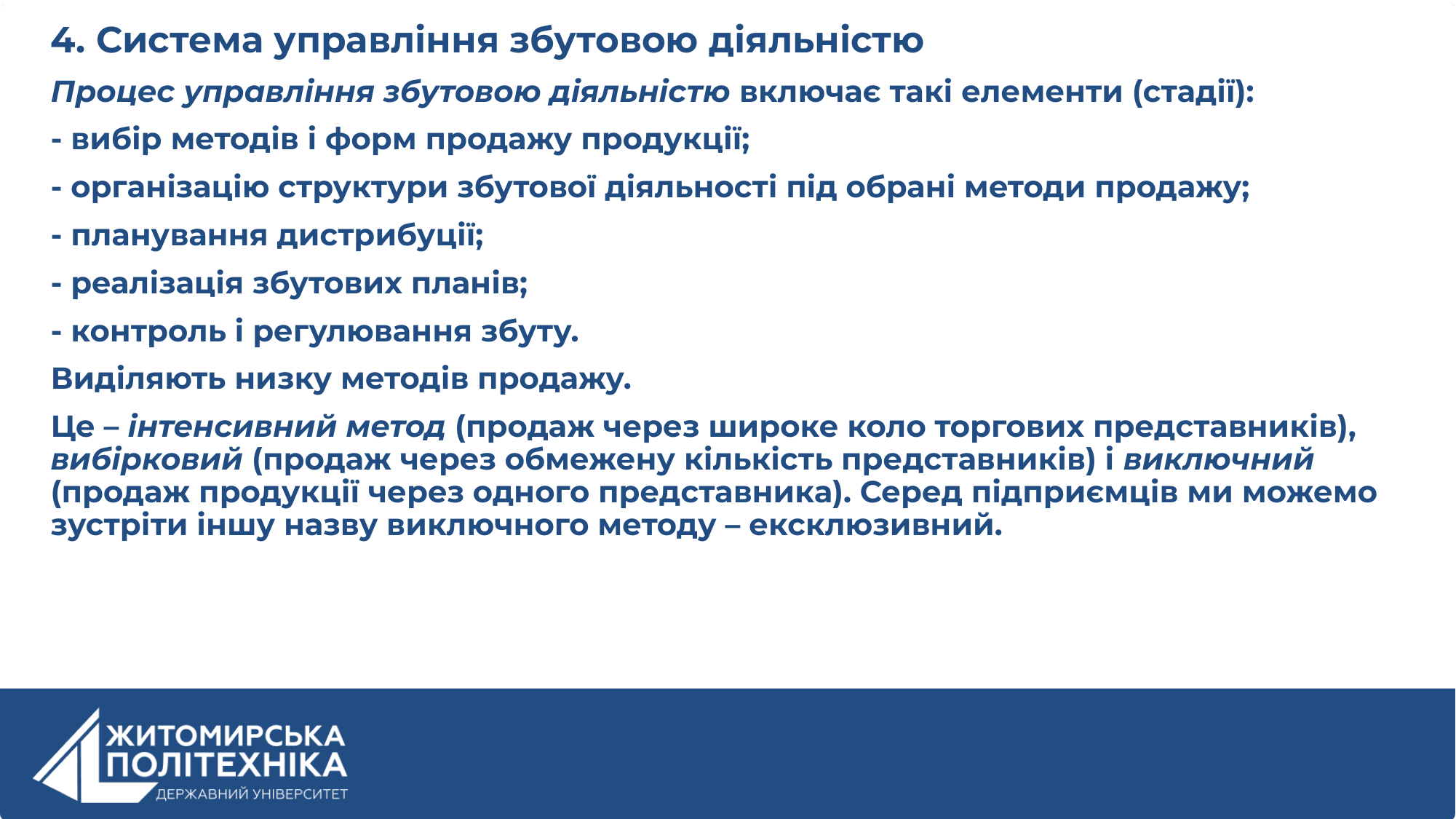

4. Система управління збутовою діяльністю
Процес управління збутовою діяльністю включає такі елементи (стадії):
- вибір методів і форм продажу продукції;
- організацію структури збутової діяльності під обрані методи продажу;
- планування дистрибуції;
- реалізація збутових планів;
- контроль і регулювання збуту.
Виділяють низку методів продажу.
Це – інтенсивний метод (продаж через широке коло торгових представників), вибірковий (продаж через обмежену кількість представників) і виключний (продаж продукції через одного представника). Серед підприємців ми можемо зустріти іншу назву виключного методу – ексклюзивний.